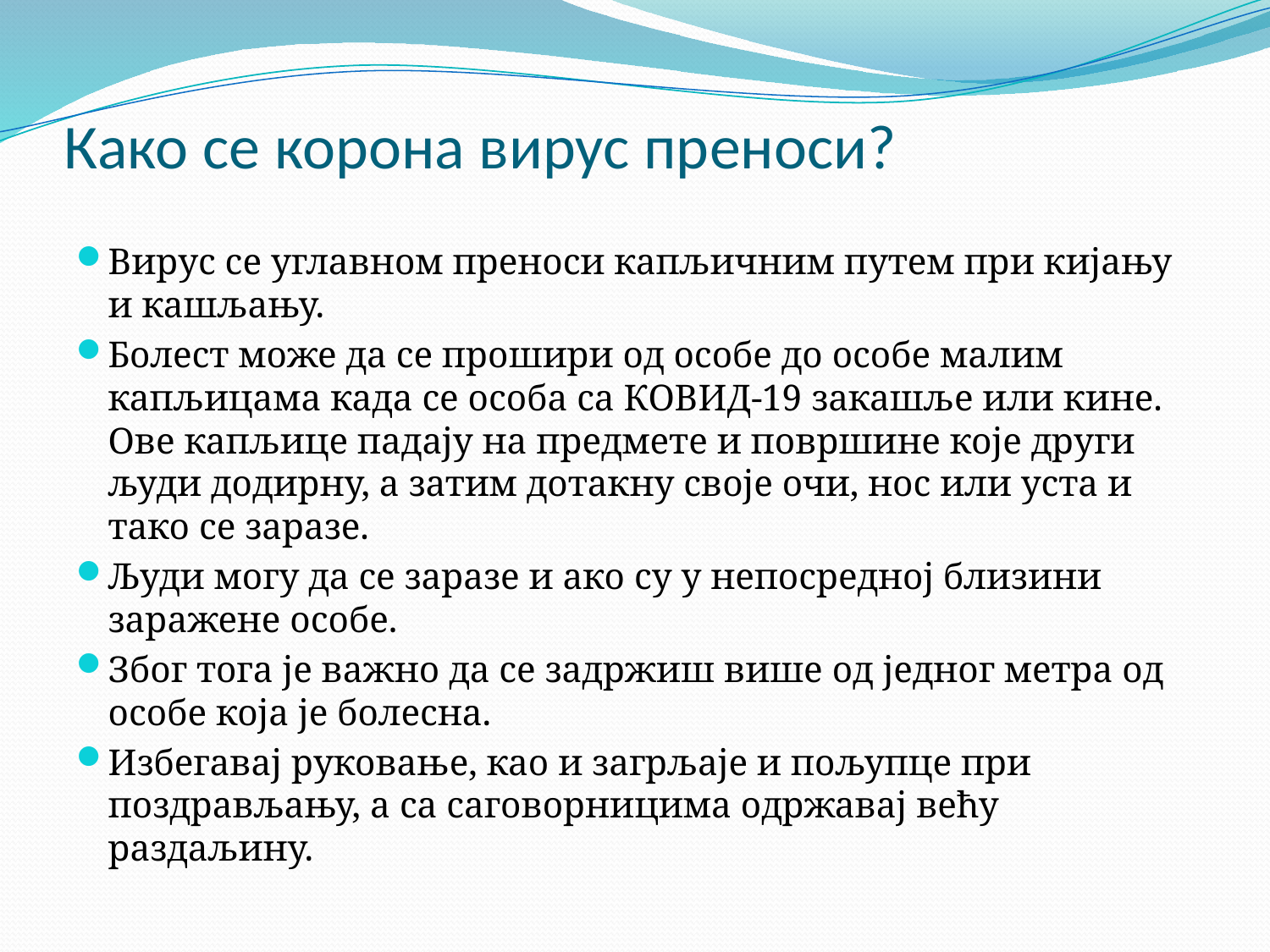

# Како се корона вирус преноси?
Вирус се углавном преноси капљичним путем при кијању и кашљању.
Болест може да се прошири од особе до особе малим капљицама када се особа са КОВИД-19 закашље или кине. Ове капљице падају на предмете и површине које други људи додирну, а затим дотакну своје очи, нос или уста и тако се заразе.
Људи могу да се заразе и ако су у непосредној близини заражене особе.
Због тога је важно да се задржиш више од једног метра од особе која је болесна.
Избегавај руковање, као и загрљаје и пољупце при поздрављању, а са саговорницима одржавај већу раздаљину.